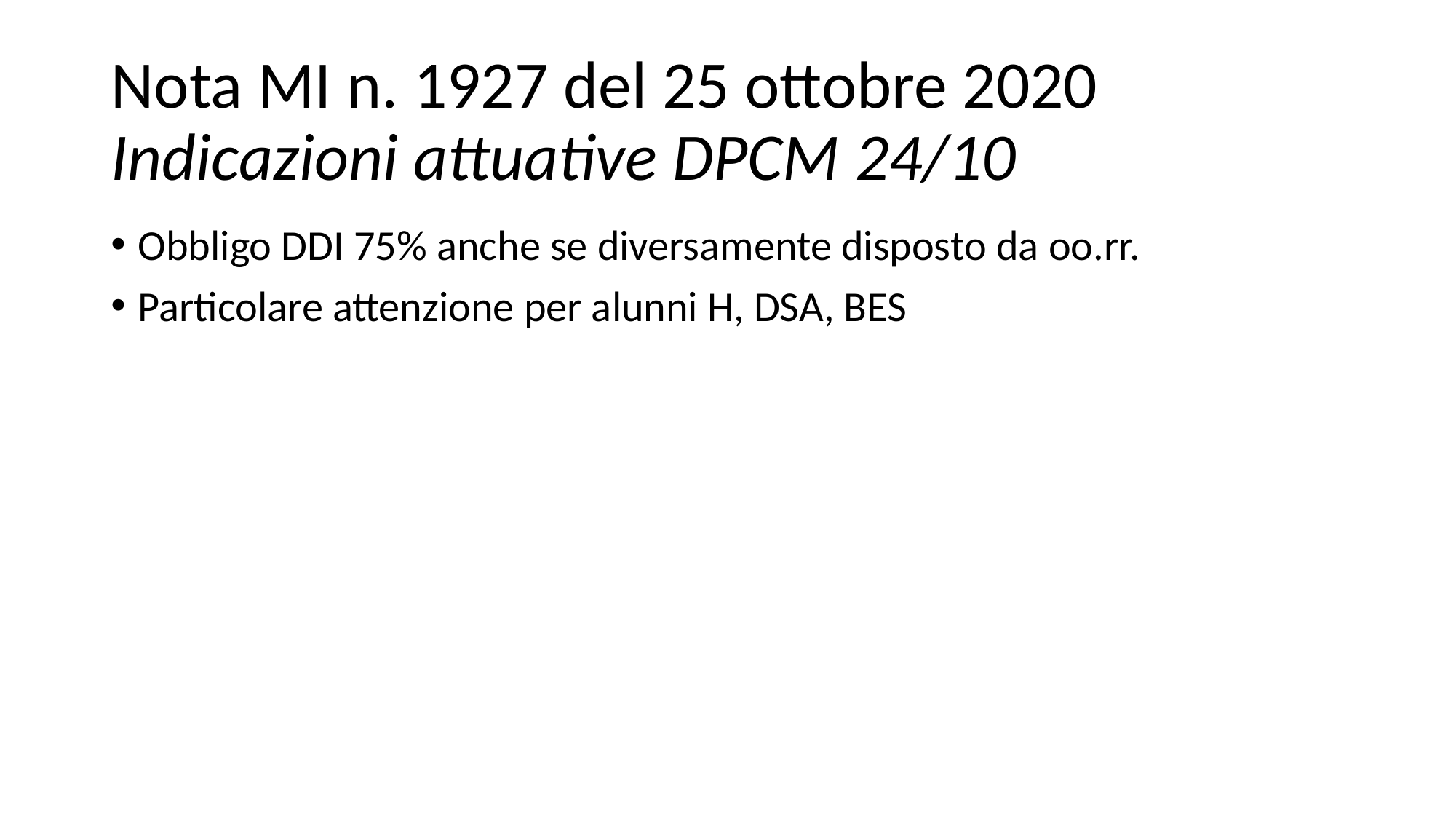

# Nota MI n. 1927 del 25 ottobre 2020 Indicazioni attuative DPCM 24/10
Obbligo DDI 75% anche se diversamente disposto da oo.rr.
Particolare attenzione per alunni H, DSA, BES